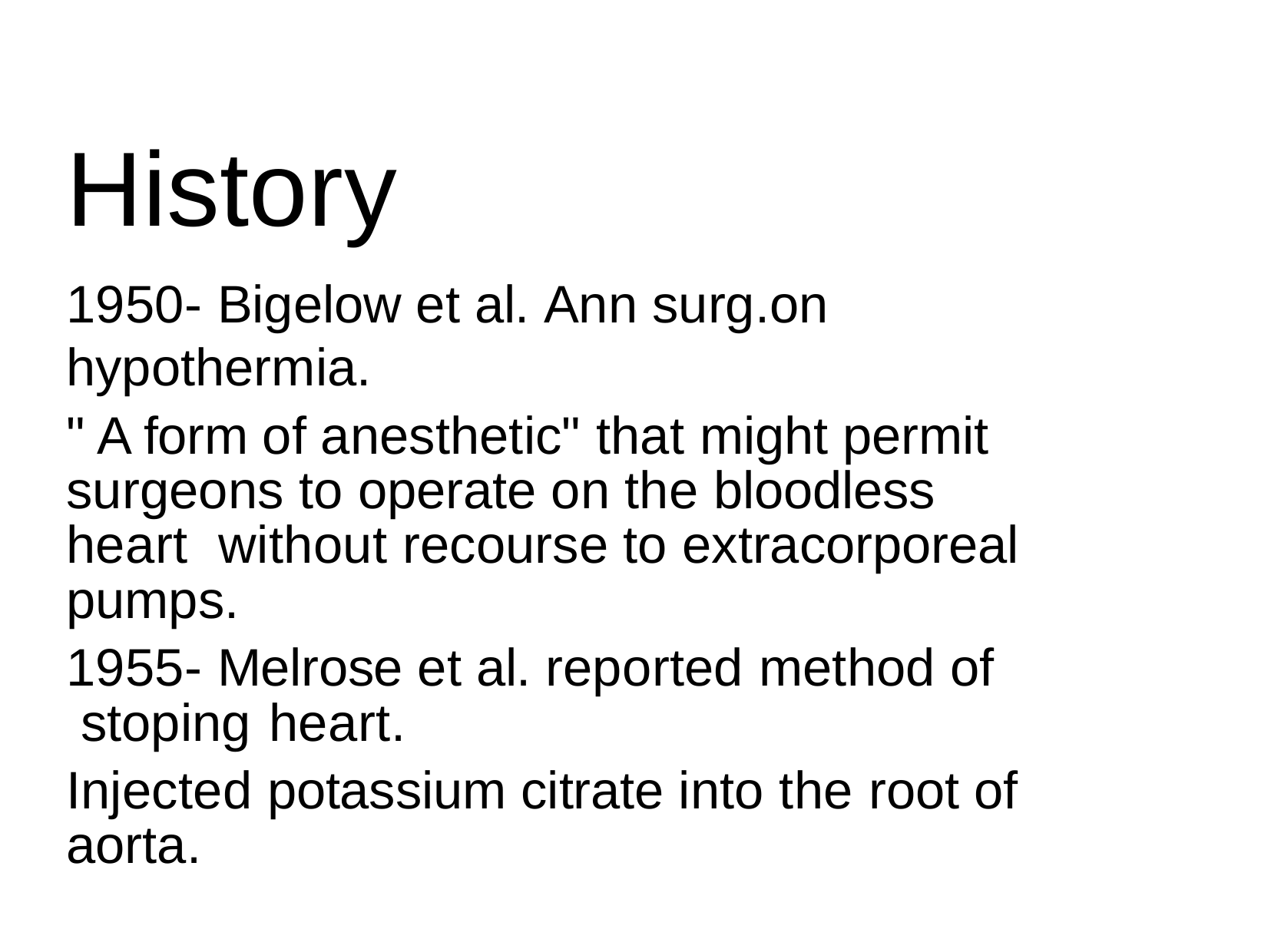

# History
1950- Bigelow et al. Ann surg.on hypothermia.
" A form of anesthetic" that might permit  surgeons to operate on the bloodless heart  without recourse to extracorporeal pumps.
1955- Melrose et al. reported method of  stoping	heart.
Injected potassium citrate into the root of  aorta.
Malavika M.
5